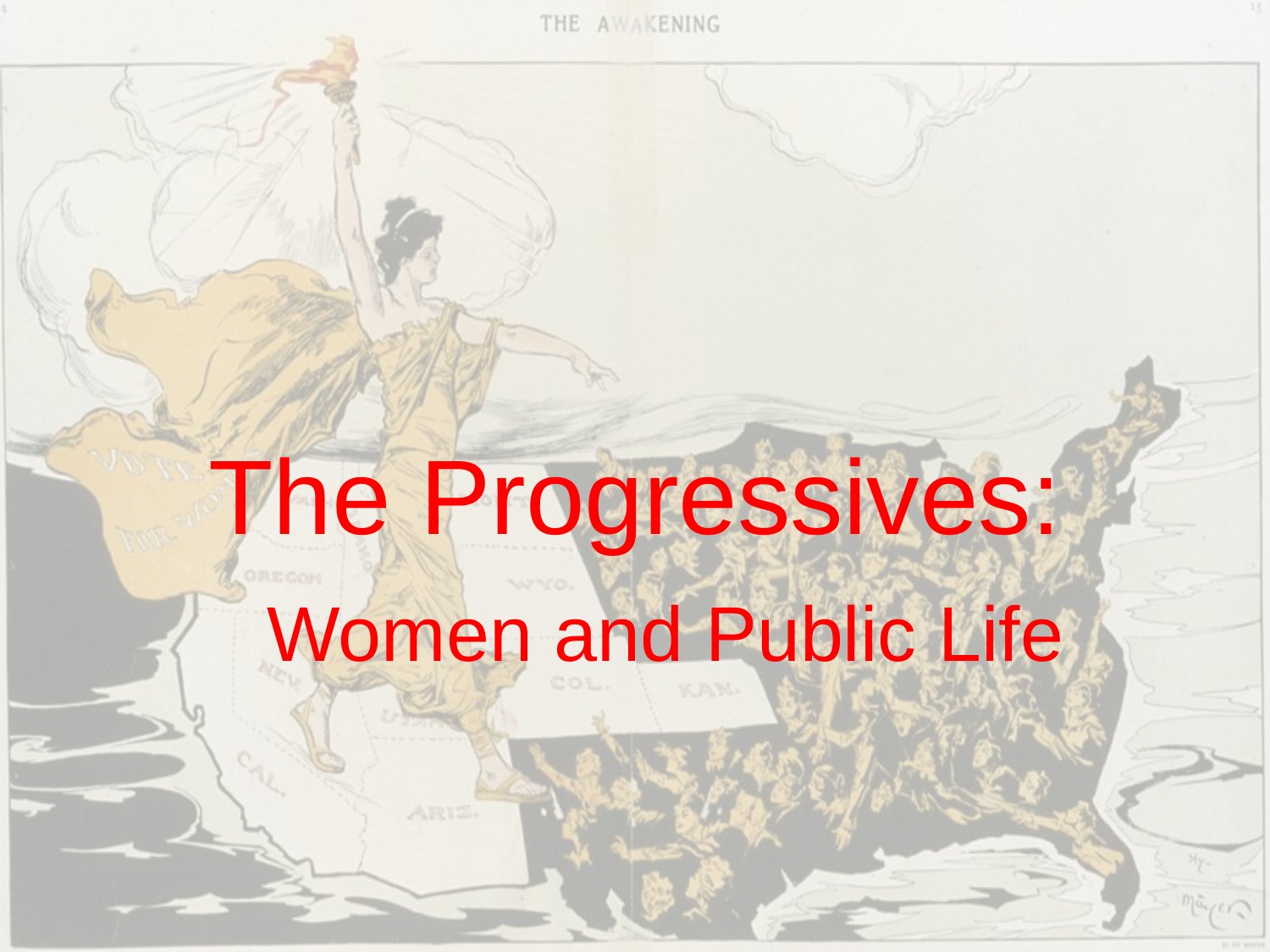

# The Progressives:
		Women and Public Life